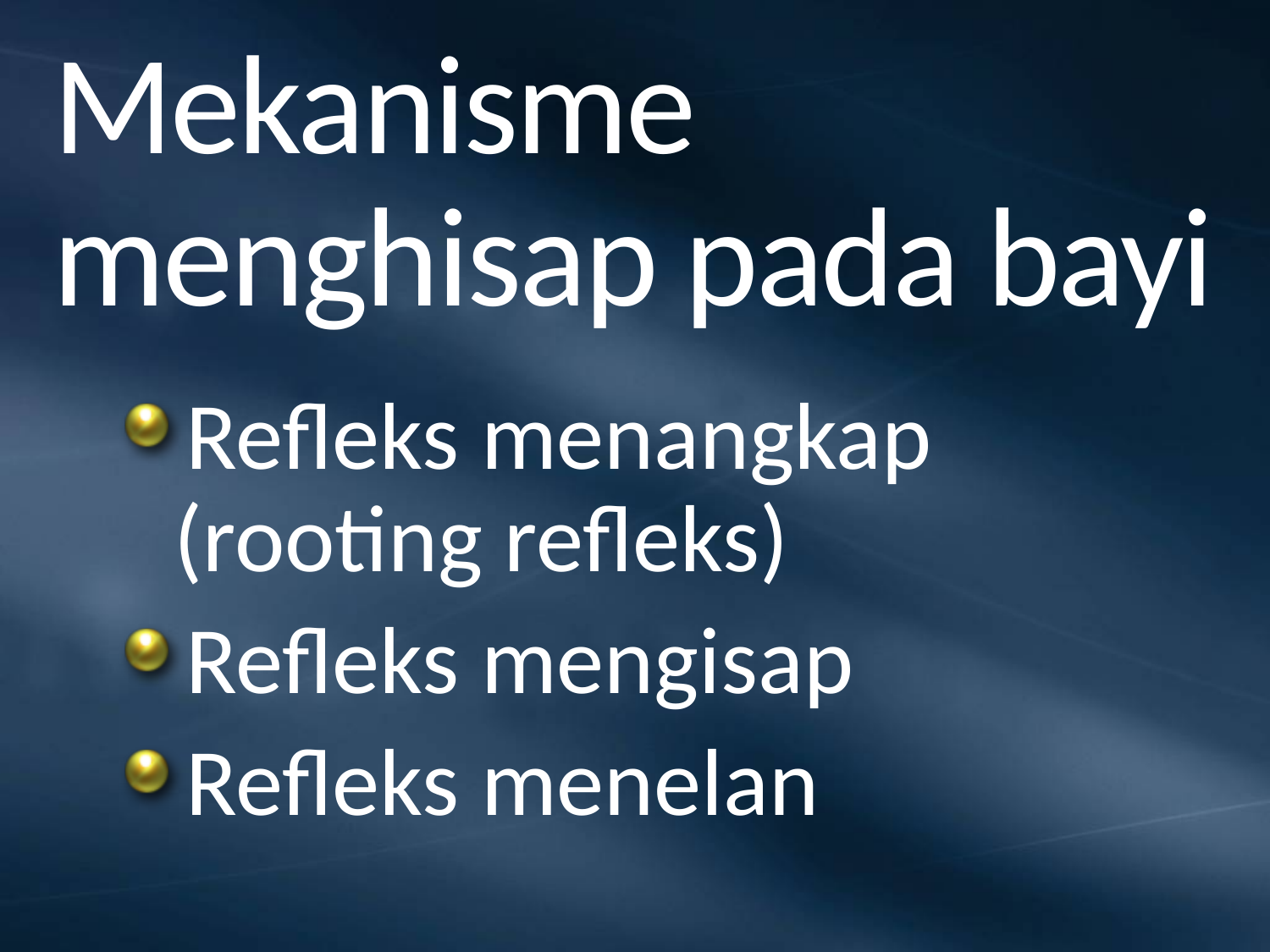

# Mekanisme menghisap pada bayi
Refleks menangkap (rooting refleks)
Refleks mengisap
Refleks menelan